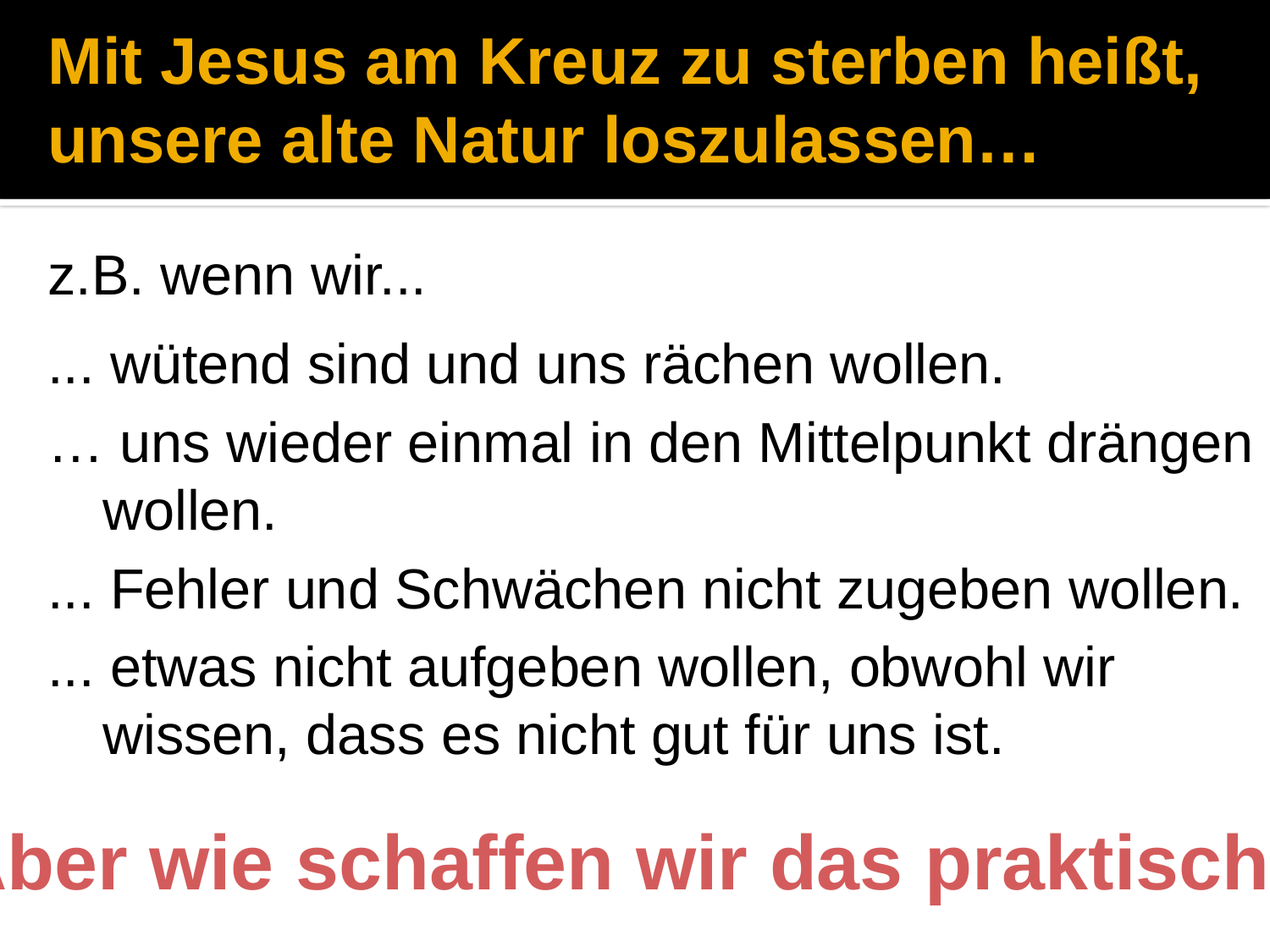

# Mit Jesus am Kreuz zu sterben heißt, unsere alte Natur loszulassen…
z.B. wenn wir...
... wütend sind und uns rächen wollen.
… uns wieder einmal in den Mittelpunkt drängen wollen.
... Fehler und Schwächen nicht zugeben wollen.
... etwas nicht aufgeben wollen, obwohl wir wissen, dass es nicht gut für uns ist.
Aber wie schaffen wir das praktisch?